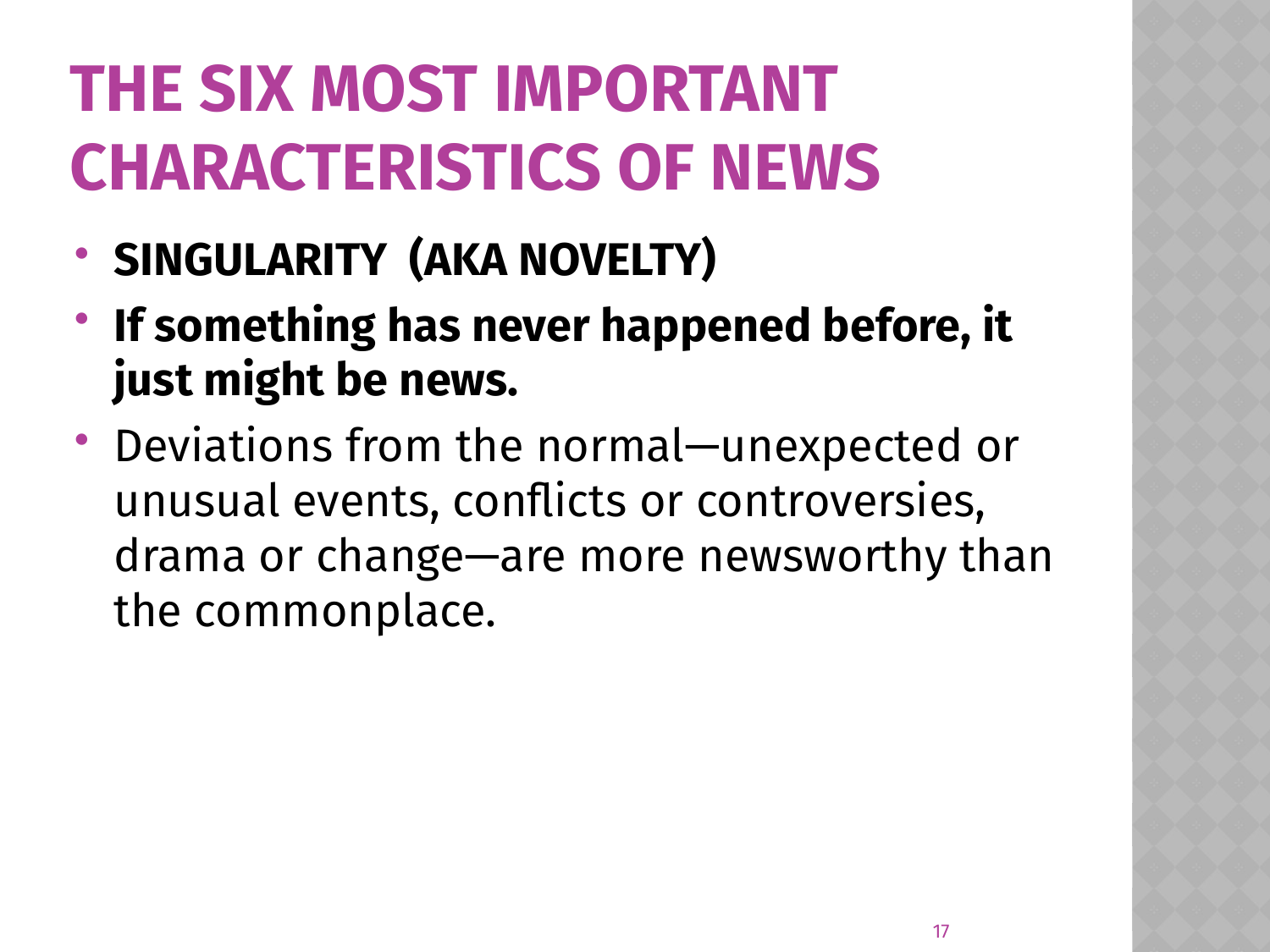

# THE SIX MOST IMPORTANT CHARACTERISTICS OF NEWS
SINGULARITY  (AKA NOVELTY)
If something has never happened before, it just might be news.
Deviations from the normal—unexpected or unusual events, conflicts or controversies, drama or change—are more newsworthy than the commonplace.

17